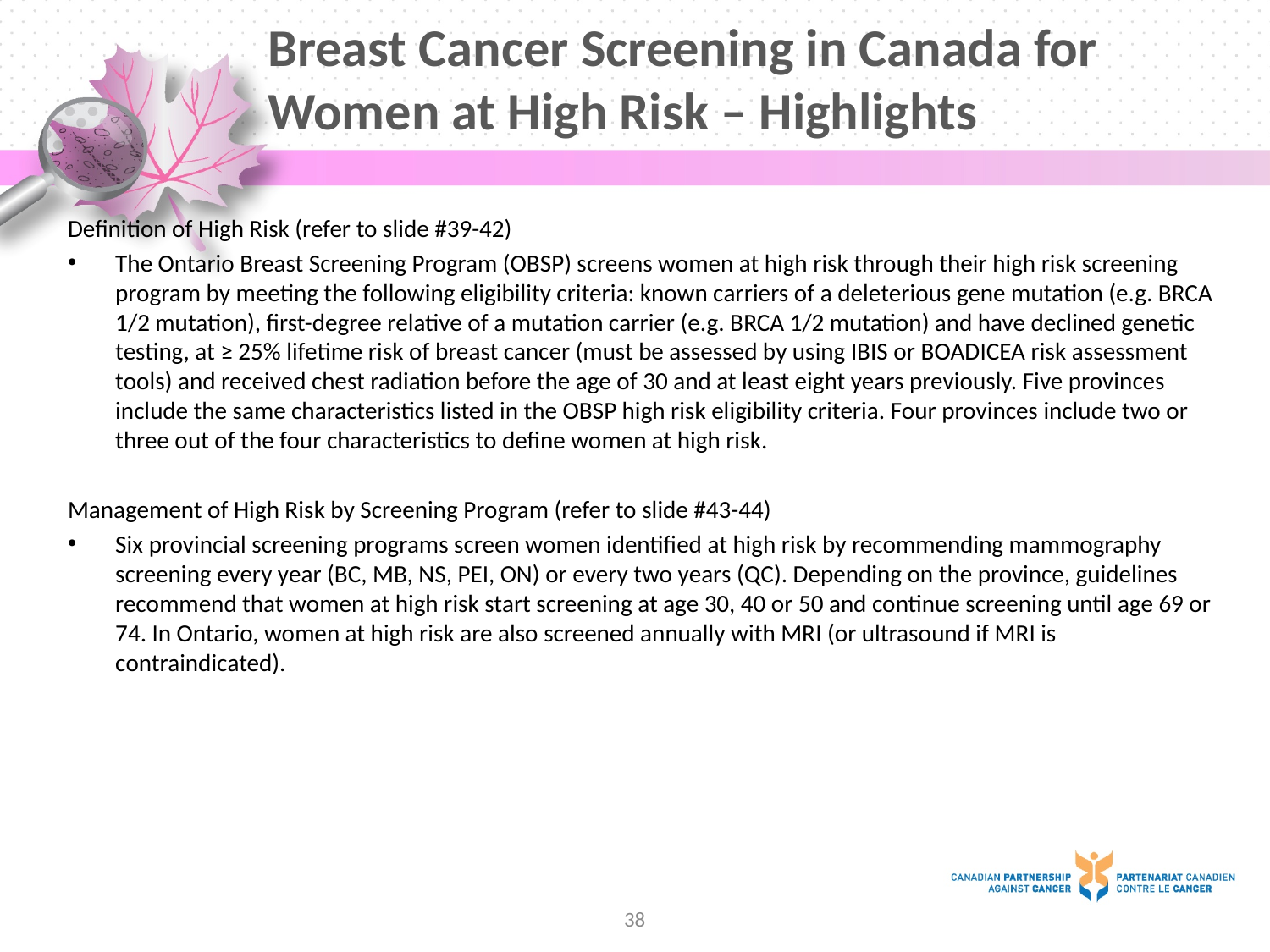

# Breast Cancer Screening in Canada for  Women at High Risk – Highlights
Definition of High Risk (refer to slide #39-42)
The Ontario Breast Screening Program (OBSP) screens women at high risk through their high risk screening program by meeting the following eligibility criteria: known carriers of a deleterious gene mutation (e.g. BRCA 1/2 mutation), first-degree relative of a mutation carrier (e.g. BRCA 1/2 mutation) and have declined genetic testing, at ≥ 25% lifetime risk of breast cancer (must be assessed by using IBIS or BOADICEA risk assessment tools) and received chest radiation before the age of 30 and at least eight years previously. Five provinces include the same characteristics listed in the OBSP high risk eligibility criteria. Four provinces include two or three out of the four characteristics to define women at high risk.

Management of High Risk by Screening Program (refer to slide #43-44)
Six provincial screening programs screen women identified at high risk by recommending mammography screening every year (BC, MB, NS, PEI, ON) or every two years (QC). Depending on the province, guidelines recommend that women at high risk start screening at age 30, 40 or 50 and continue screening until age 69 or 74. In Ontario, women at high risk are also screened annually with MRI (or ultrasound if MRI is contraindicated).

38